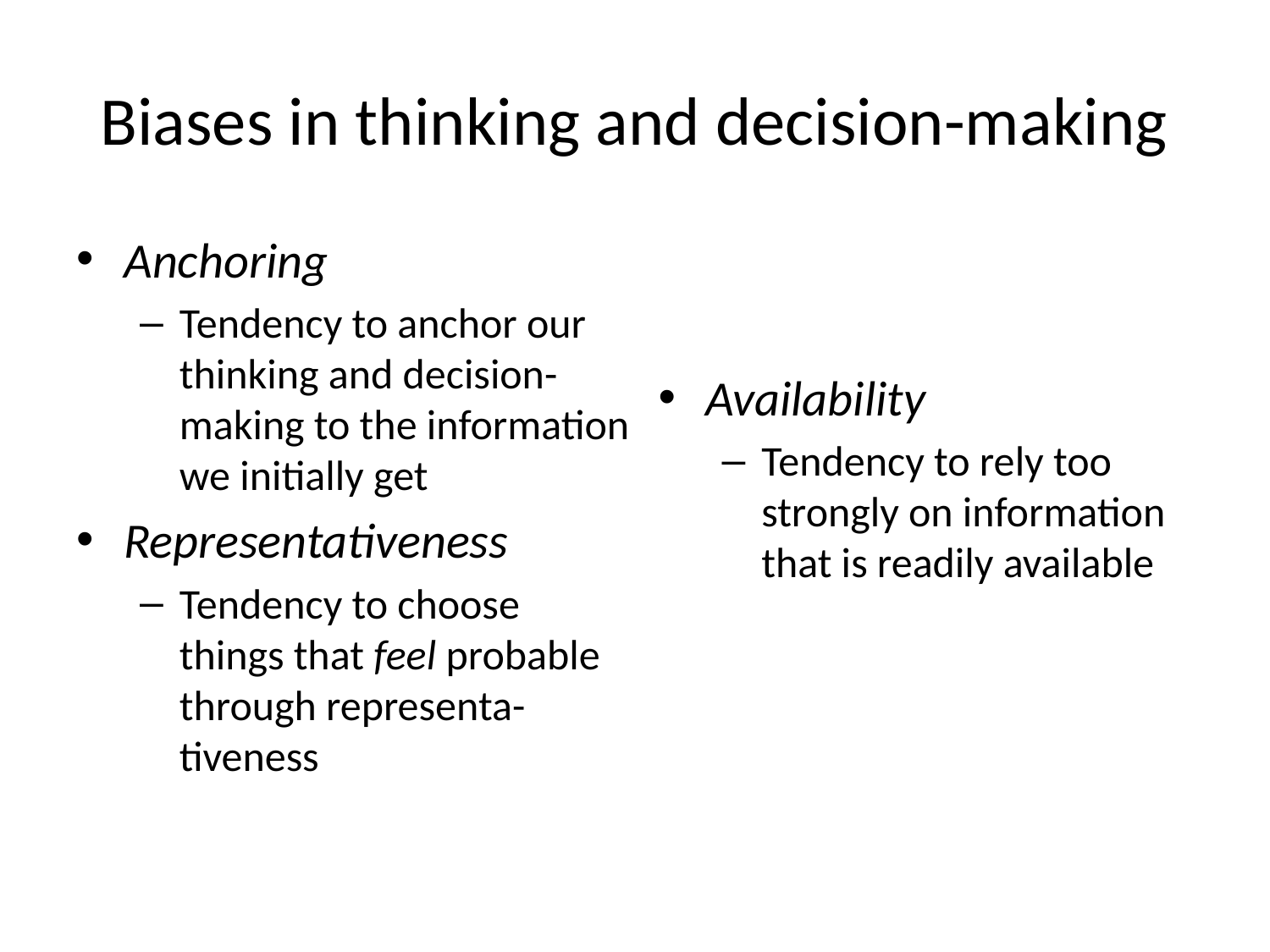

# Biases in thinking and decision-making
Anchoring
Tendency to anchor our thinking and decision-making to the information we initially get
Representativeness
Tendency to choose things that feel probable through representa-tiveness

Availability
Tendency to rely too strongly on information that is readily available